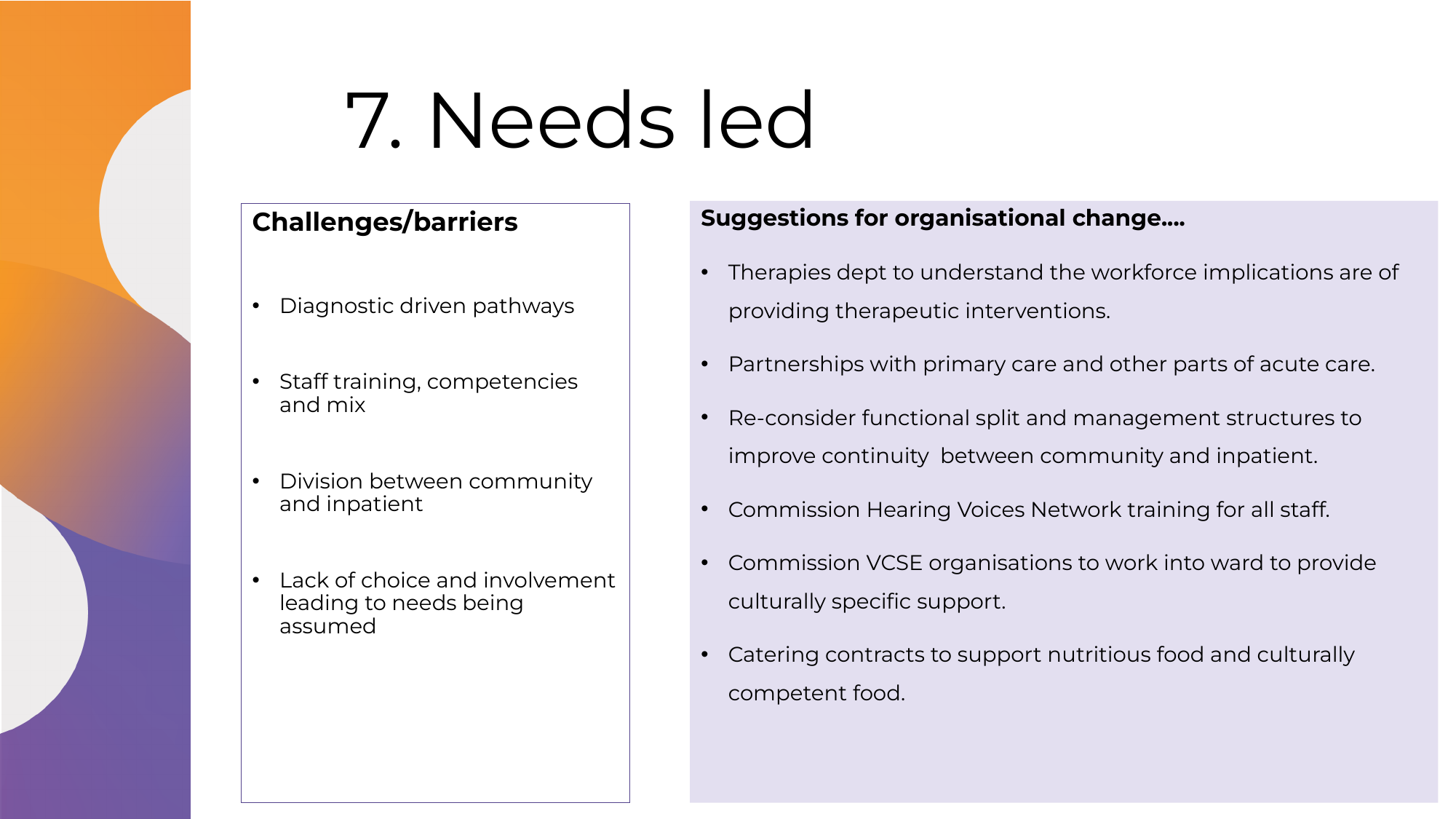

# 7. Needs led
Suggestions for organisational change....
Therapies dept to understand the workforce implications are of providing therapeutic interventions.
Partnerships with primary care and other parts of acute care.
Re-consider functional split and management structures to  improve continuity  between community and inpatient.
Commission Hearing Voices Network training for all staff.
Commission VCSE organisations to work into ward to provide culturally specific support.
Catering contracts to support nutritious food and culturally competent food.
Challenges/barriers

Diagnostic driven pathways

Staff training, competencies and mix

Division between community and inpatient

Lack of choice and involvement leading to needs being assumed